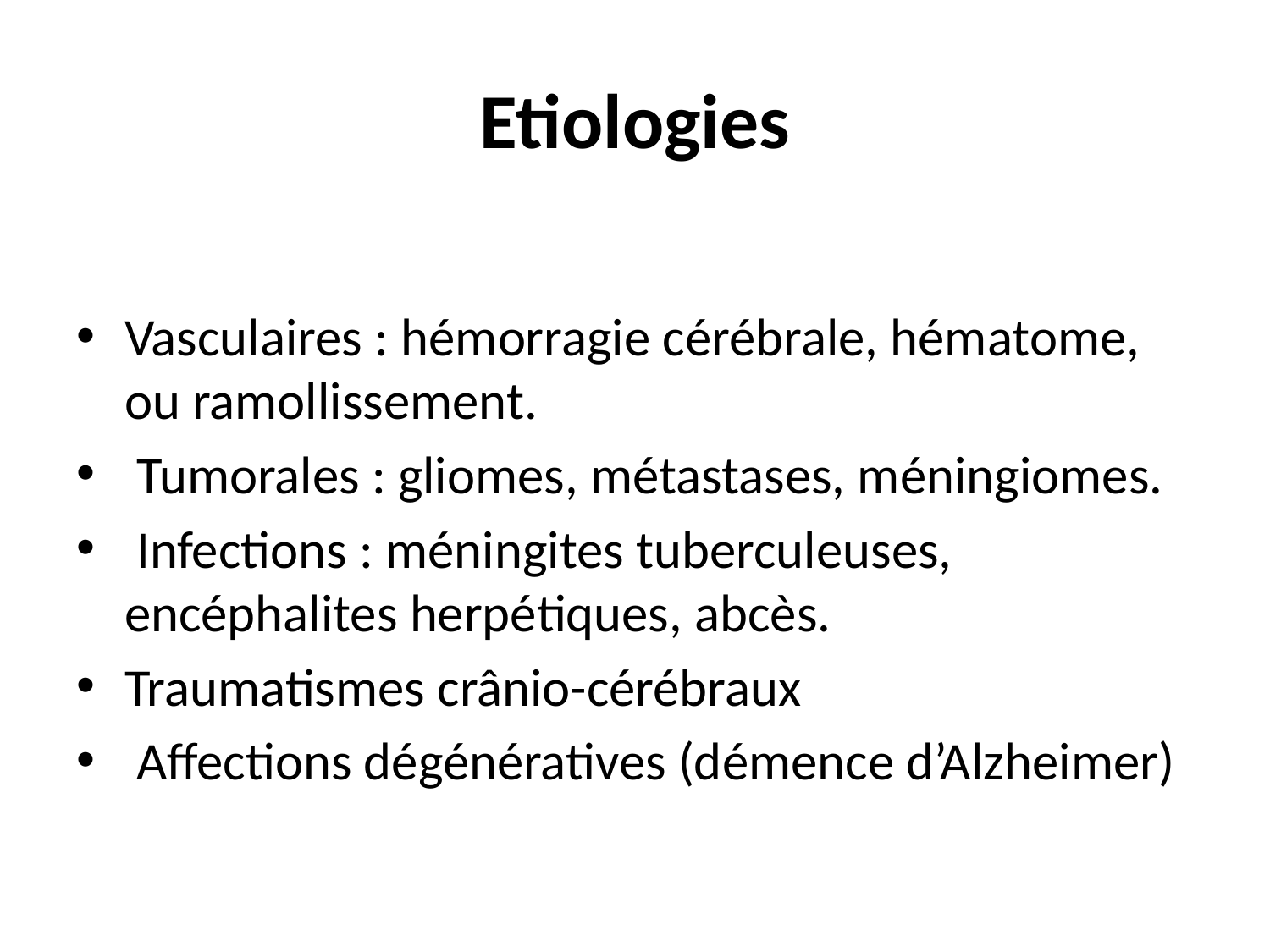

# Etiologies

Vasculaires : hémorragie cérébrale, hématome, ou ramollissement.
 Tumorales : gliomes, métastases, méningiomes.
 Infections : méningites tuberculeuses, encéphalites herpétiques, abcès.
Traumatismes crânio-cérébraux
 Affections dégénératives (démence d’Alzheimer)